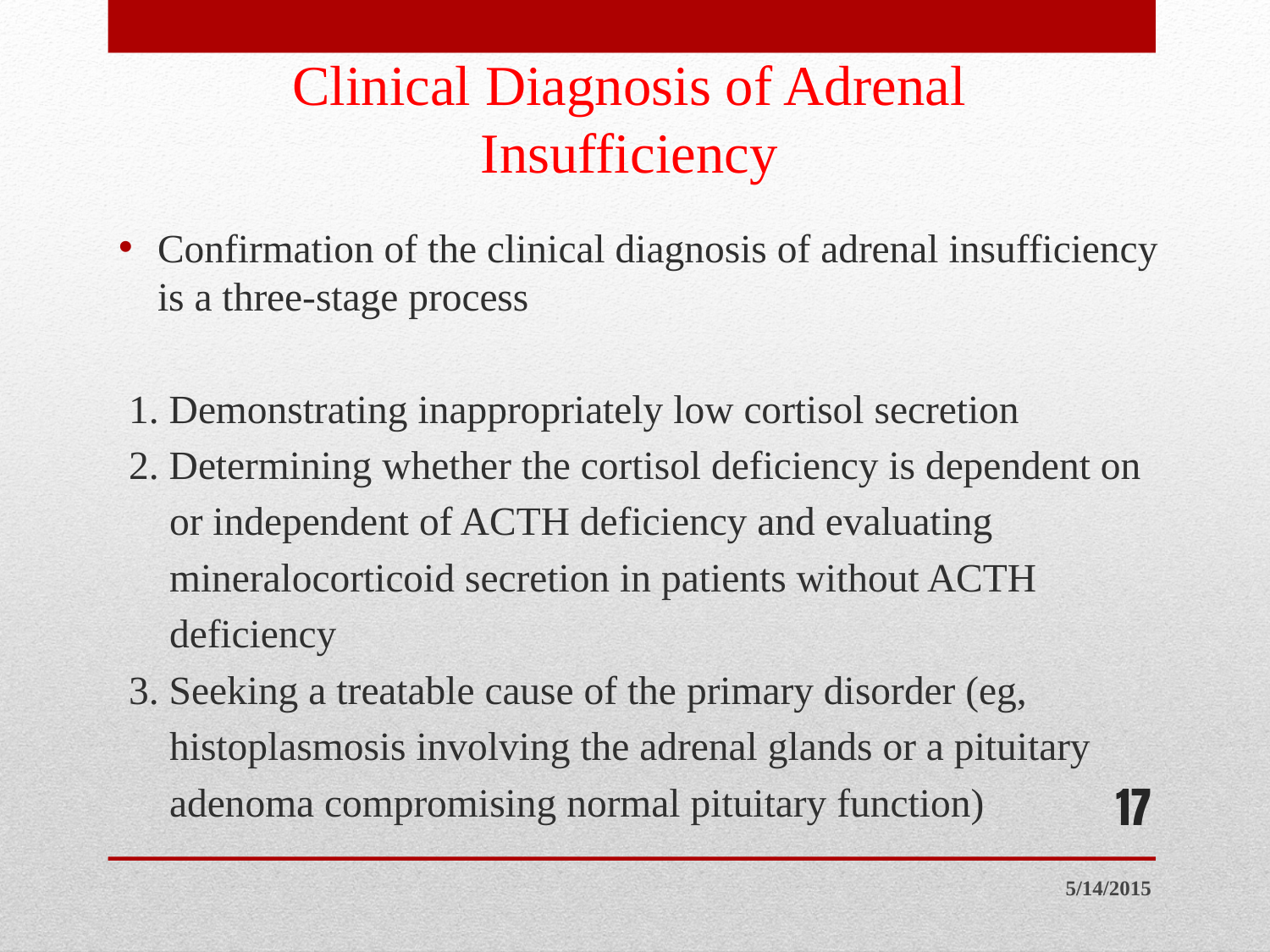

# Clinical Diagnosis of Adrenal Insufficiency
Confirmation of the clinical diagnosis of adrenal insufficiency is a three-stage process

 1. Demonstrating inappropriately low cortisol secretion
 2. Determining whether the cortisol deficiency is dependent on
     or independent of ACTH deficiency and evaluating
     mineralocorticoid secretion in patients without ACTH
     deficiency
 3. Seeking a treatable cause of the primary disorder (eg,
     histoplasmosis involving the adrenal glands or a pituitary
     adenoma compromising normal pituitary function)
17
5/14/2015